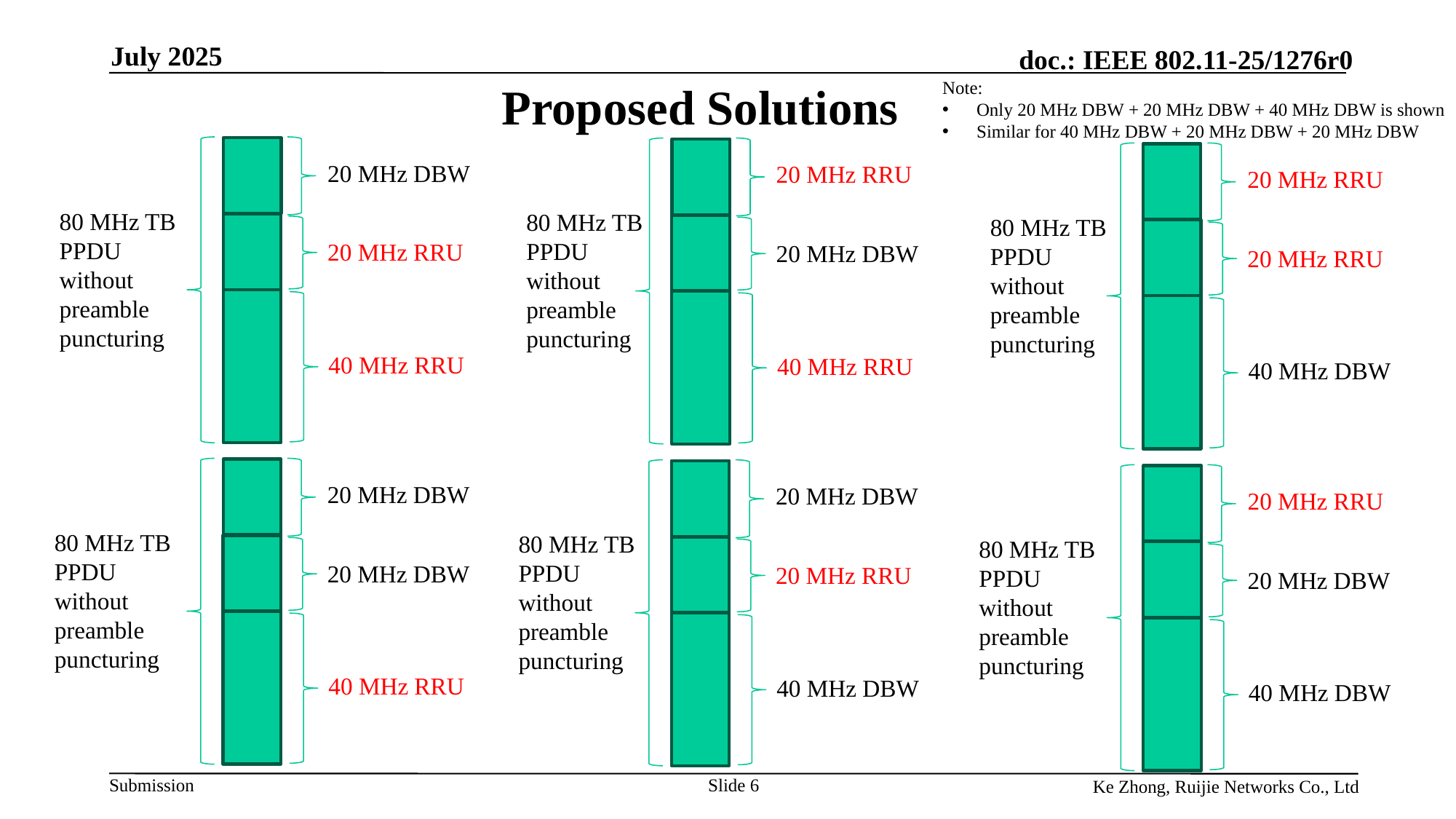

July 2025
# Proposed Solutions
Note:
Only 20 MHz DBW + 20 MHz DBW + 40 MHz DBW is shown
Similar for 40 MHz DBW + 20 MHz DBW + 20 MHz DBW

20 MHz DBW
20 MHz RRU
20 MHz RRU
80 MHz TB PPDU
without preamble puncturing
80 MHz TB PPDU
without preamble puncturing
80 MHz TB PPDU
without preamble puncturing

20 MHz RRU
20 MHz DBW
20 MHz RRU

40 MHz RRU
40 MHz RRU
40 MHz DBW

20 MHz DBW
20 MHz DBW
20 MHz RRU
80 MHz TB PPDU
without preamble puncturing
80 MHz TB PPDU
without preamble puncturing
80 MHz TB PPDU
without preamble puncturing

20 MHz DBW
20 MHz RRU
20 MHz DBW

40 MHz RRU
40 MHz DBW
40 MHz DBW
Slide 6
Ke Zhong, Ruijie Networks Co., Ltd